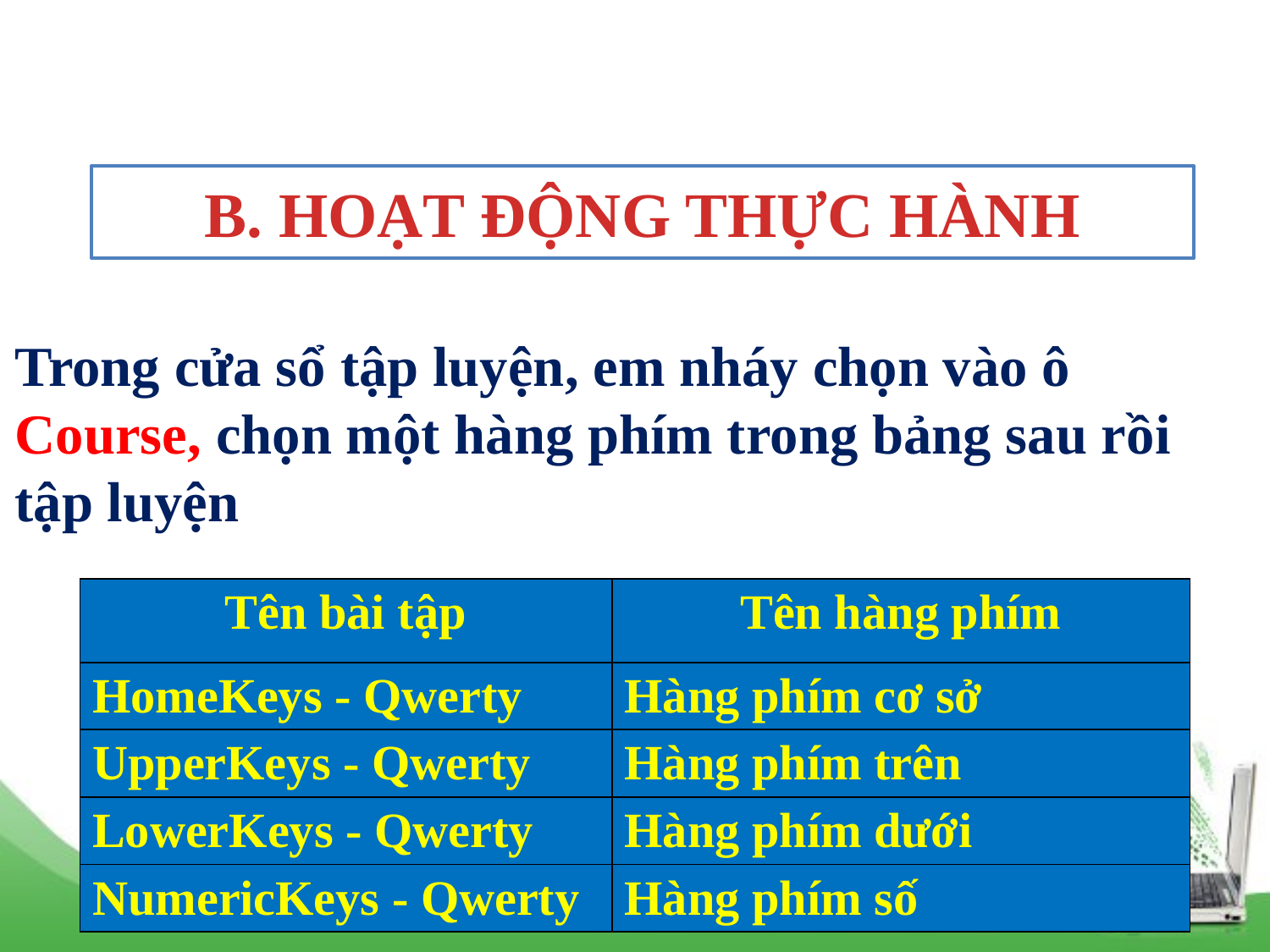

# B. HOẠT ĐỘNG THỰC HÀNH
Trong cửa sổ tập luyện, em nháy chọn vào ô Course, chọn một hàng phím trong bảng sau rồi tập luyện
| Tên bài tập | Tên hàng phím |
| --- | --- |
| HomeKeys - Qwerty | Hàng phím cơ sở |
| UpperKeys - Qwerty | Hàng phím trên |
| LowerKeys - Qwerty | Hàng phím dưới |
| NumericKeys - Qwerty | Hàng phím số |